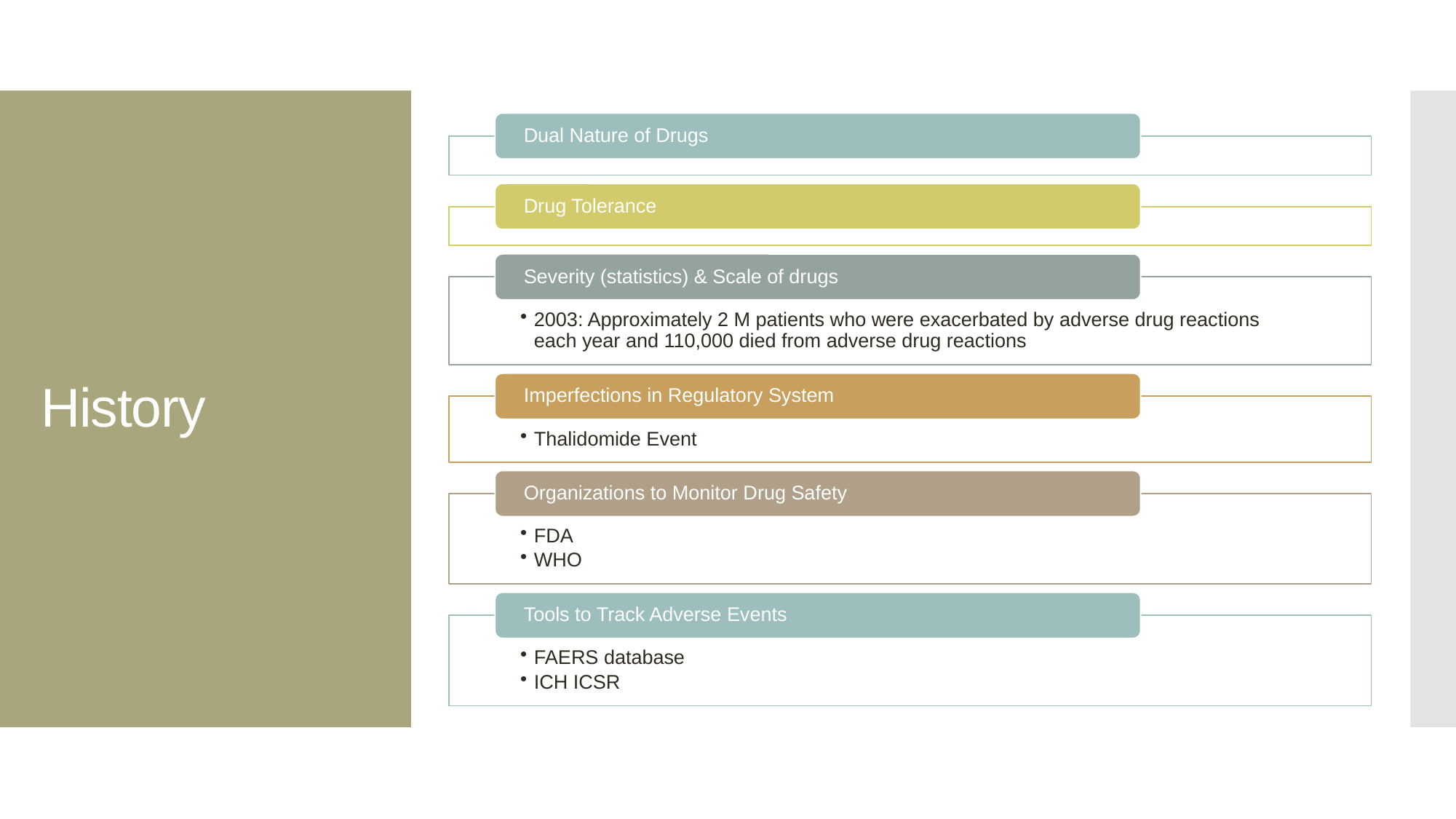

Dual Nature of Drugs
Drug Tolerance
2003: Approximately 2 M patients who were exacerbated by adverse drug reactions each year and 110,000 died from adverse drug reactions
Severity (statistics) & Scale of drugs
Thalidomide Event
Imperfections in Regulatory System
FDA
WHO
Organizations to Monitor Drug Safety
FAERS database
ICH ICSR
Tools to Track Adverse Events
# History